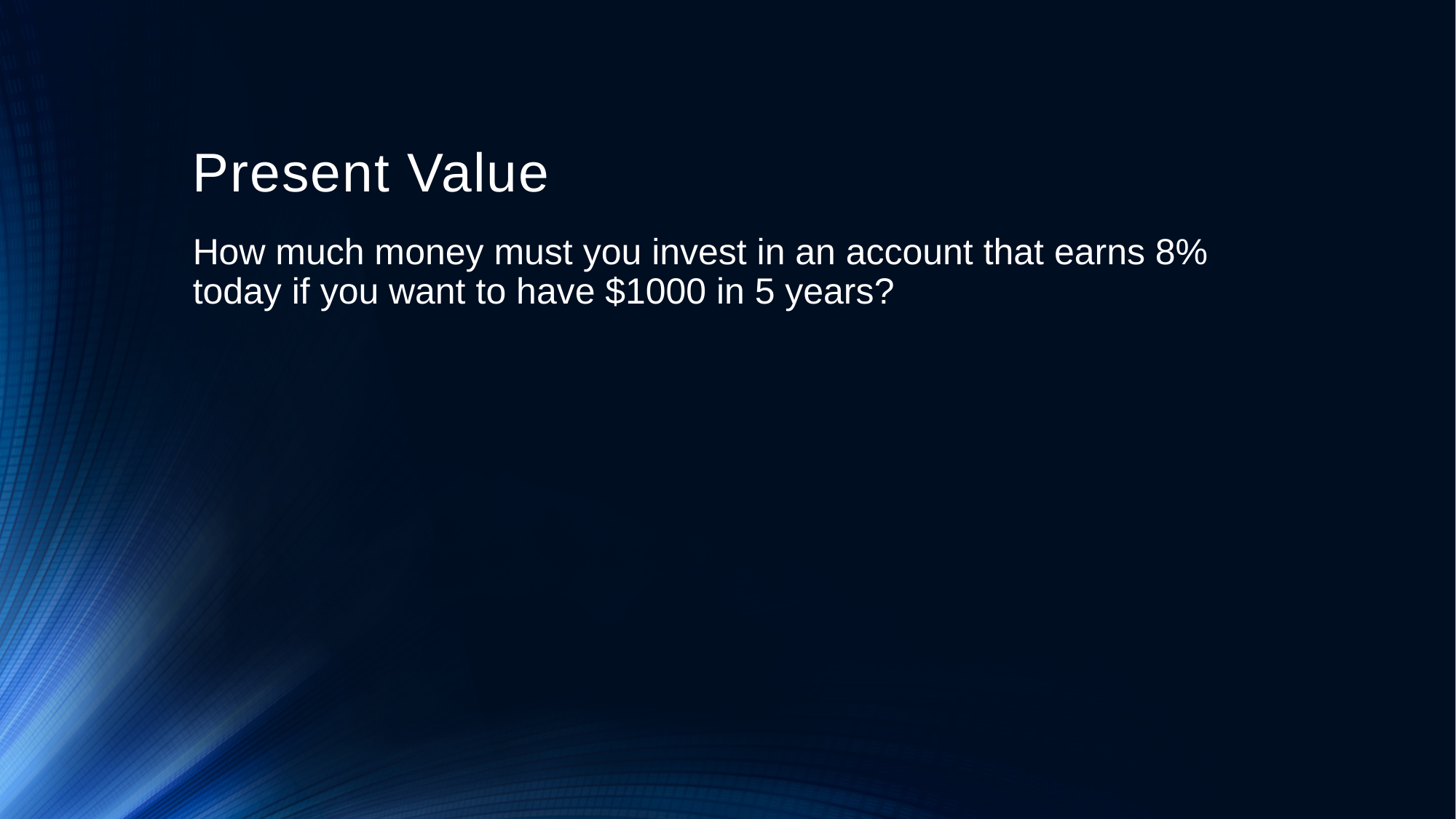

# Present Value
How much money must you invest in an account that earns 8% today if you want to have $1000 in 5 years?